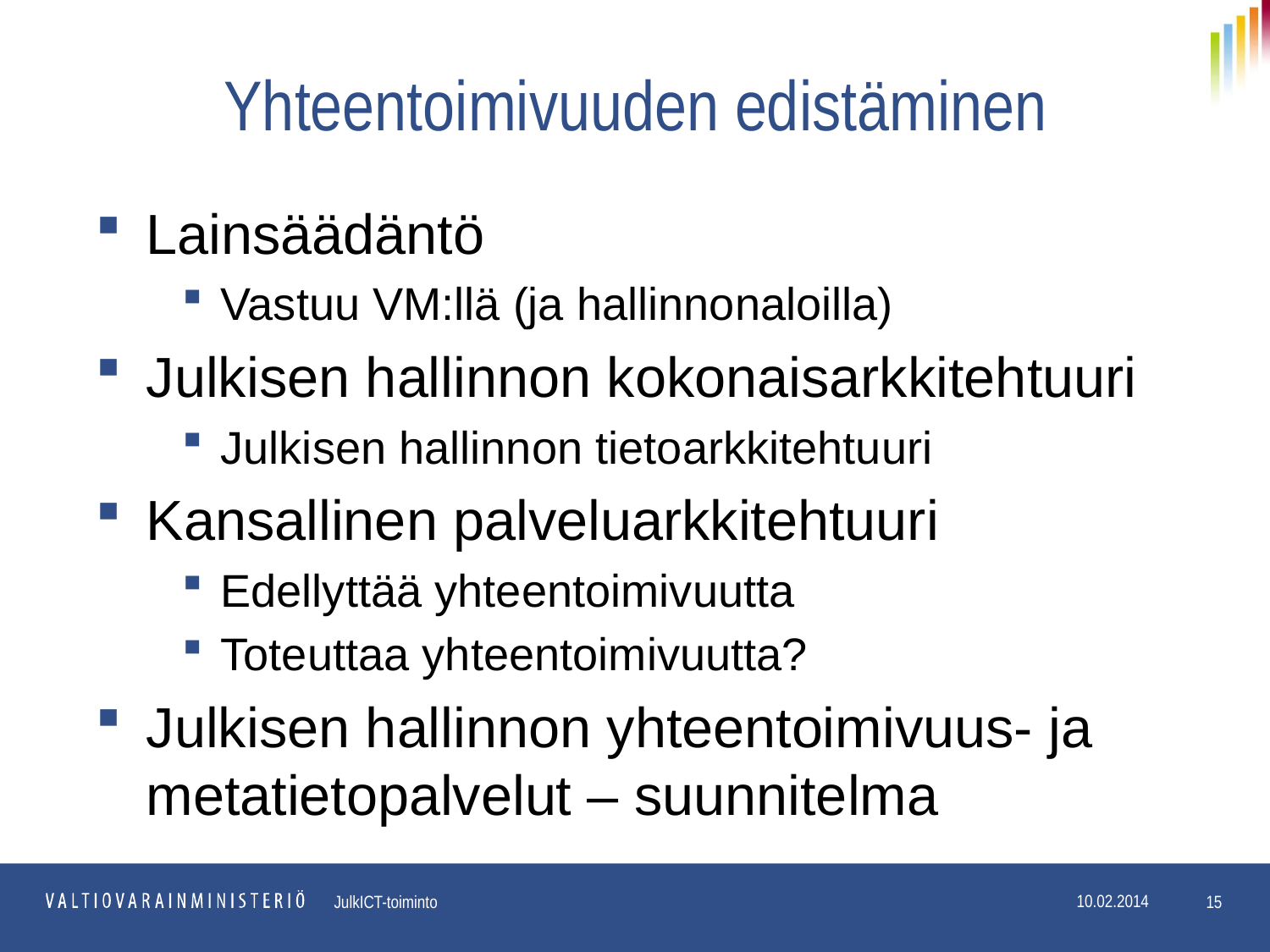

# Yhteentoimivuuden edistäminen
Lainsäädäntö
Vastuu VM:llä (ja hallinnonaloilla)
Julkisen hallinnon kokonaisarkkitehtuuri
Julkisen hallinnon tietoarkkitehtuuri
Kansallinen palveluarkkitehtuuri
Edellyttää yhteentoimivuutta
Toteuttaa yhteentoimivuutta?
Julkisen hallinnon yhteentoimivuus- ja metatietopalvelut – suunnitelma

15